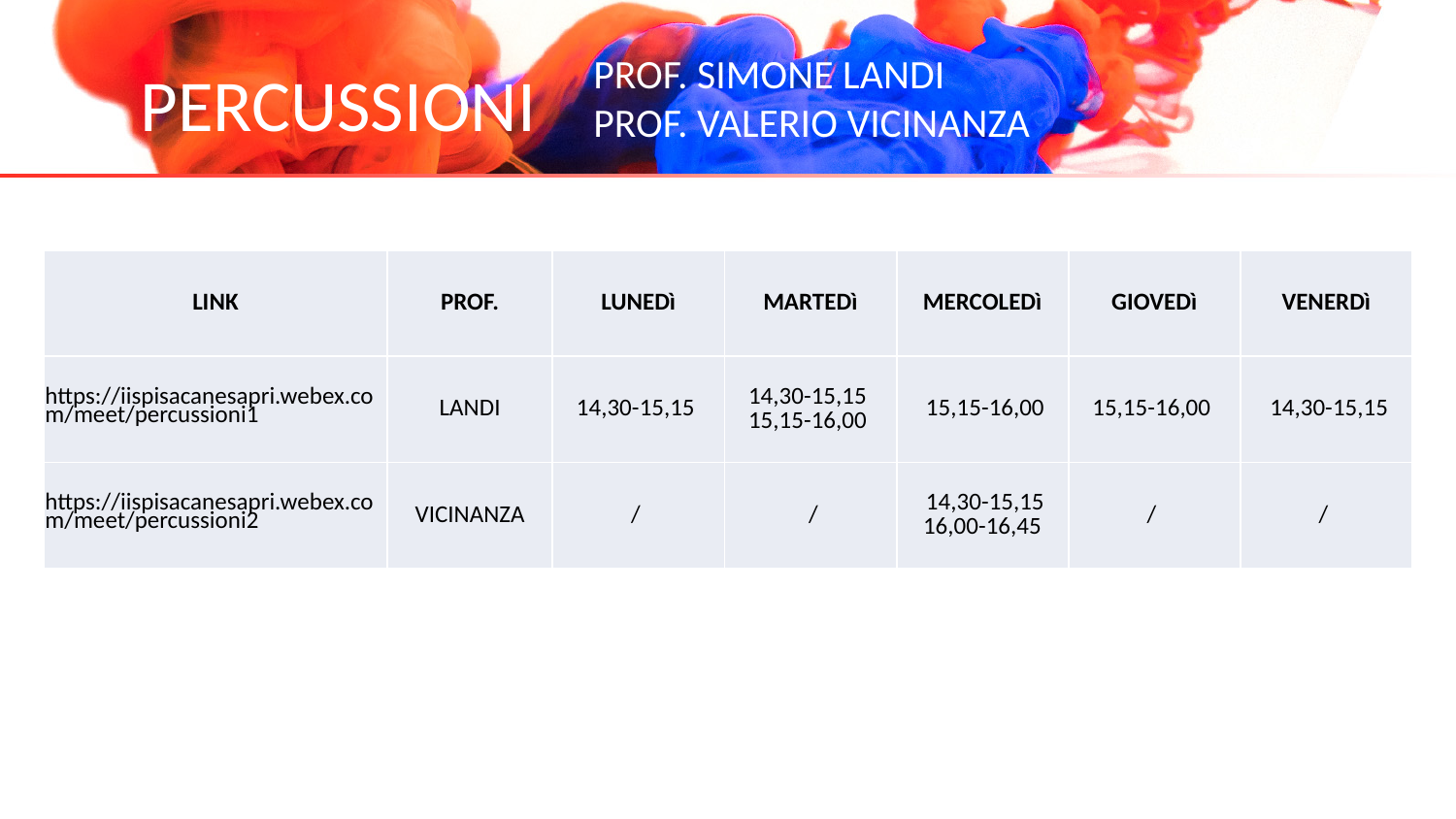

# PERCUSSIONI
PROF. SIMONE LANDI
PROF. VALERIO VICINANZA

| LINK | PROF. | LUNEDì | MARTEDì | MERCOLEDì | GIOVEDì | VENERDì |
| --- | --- | --- | --- | --- | --- | --- |
| https://iispisacanesapri.webex.com/meet/percussioni1 | LANDI | 14,30-15,15 | 14,30-15,15  15,15-16,00 | 15,15-16,00 | 15,15-16,00 | 14,30-15,15 |
| https://iispisacanesapri.webex.com/meet/percussioni2 | VICINANZA | / | / | 14,30-15,15 16,00-16,45 | / | / |